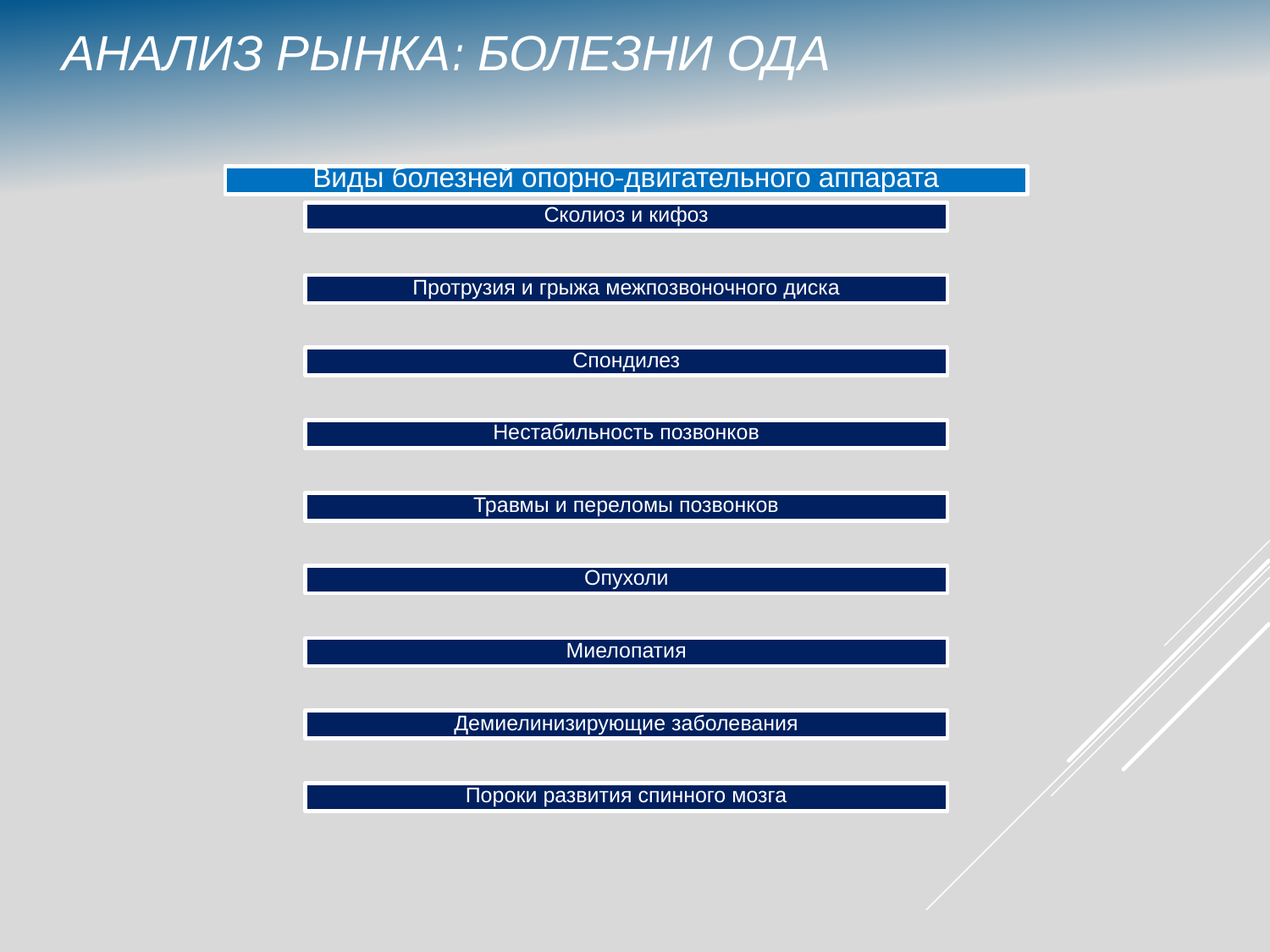

Анализ рынка: болезни ода
Виды болезней опорно-двигательного аппарата
Сколиоз и кифоз
Протрузия и грыжа межпозвоночного диска
Спондилез
Нестабильность позвонков
Травмы и переломы позвонков
Опухоли
Миелопатия
Демиелинизирующие заболевания
Пороки развития спинного мозга